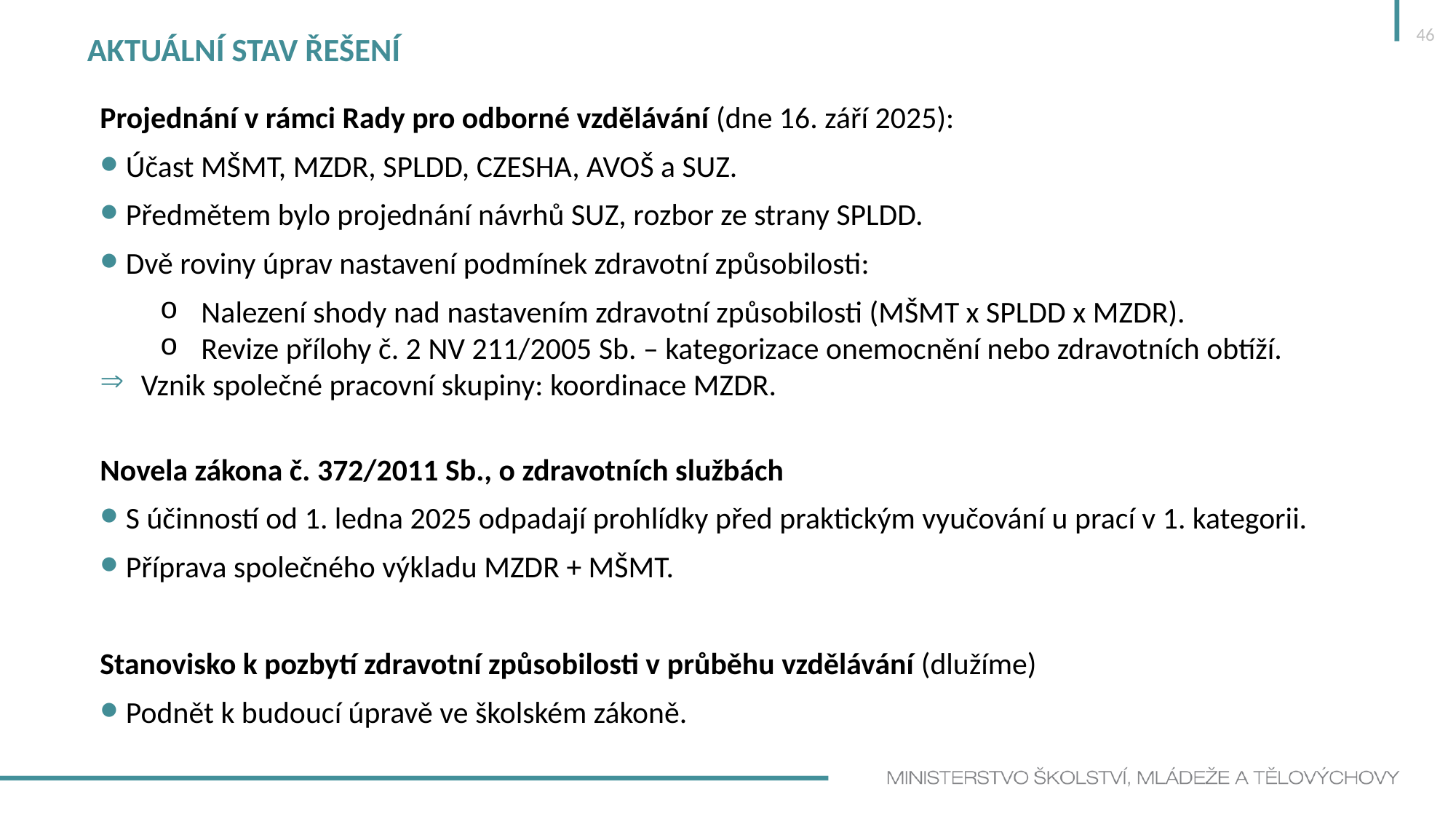

46
# Aktuální stav řešení
Projednání v rámci Rady pro odborné vzdělávání (dne 16. září 2025):
Účast MŠMT, MZDR, SPLDD, CZESHA, AVOŠ a SUZ.
Předmětem bylo projednání návrhů SUZ, rozbor ze strany SPLDD.
Dvě roviny úprav nastavení podmínek zdravotní způsobilosti:
Nalezení shody nad nastavením zdravotní způsobilosti (MŠMT x SPLDD x MZDR).
Revize přílohy č. 2 NV 211/2005 Sb. – kategorizace onemocnění nebo zdravotních obtíží.
Vznik společné pracovní skupiny: koordinace MZDR.

Novela zákona č. 372/2011 Sb., o zdravotních službách
S účinností od 1. ledna 2025 odpadají prohlídky před praktickým vyučování u prací v 1. kategorii.
Příprava společného výkladu MZDR + MŠMT.

Stanovisko k pozbytí zdravotní způsobilosti v průběhu vzdělávání (dlužíme)
Podnět k budoucí úpravě ve školském zákoně.